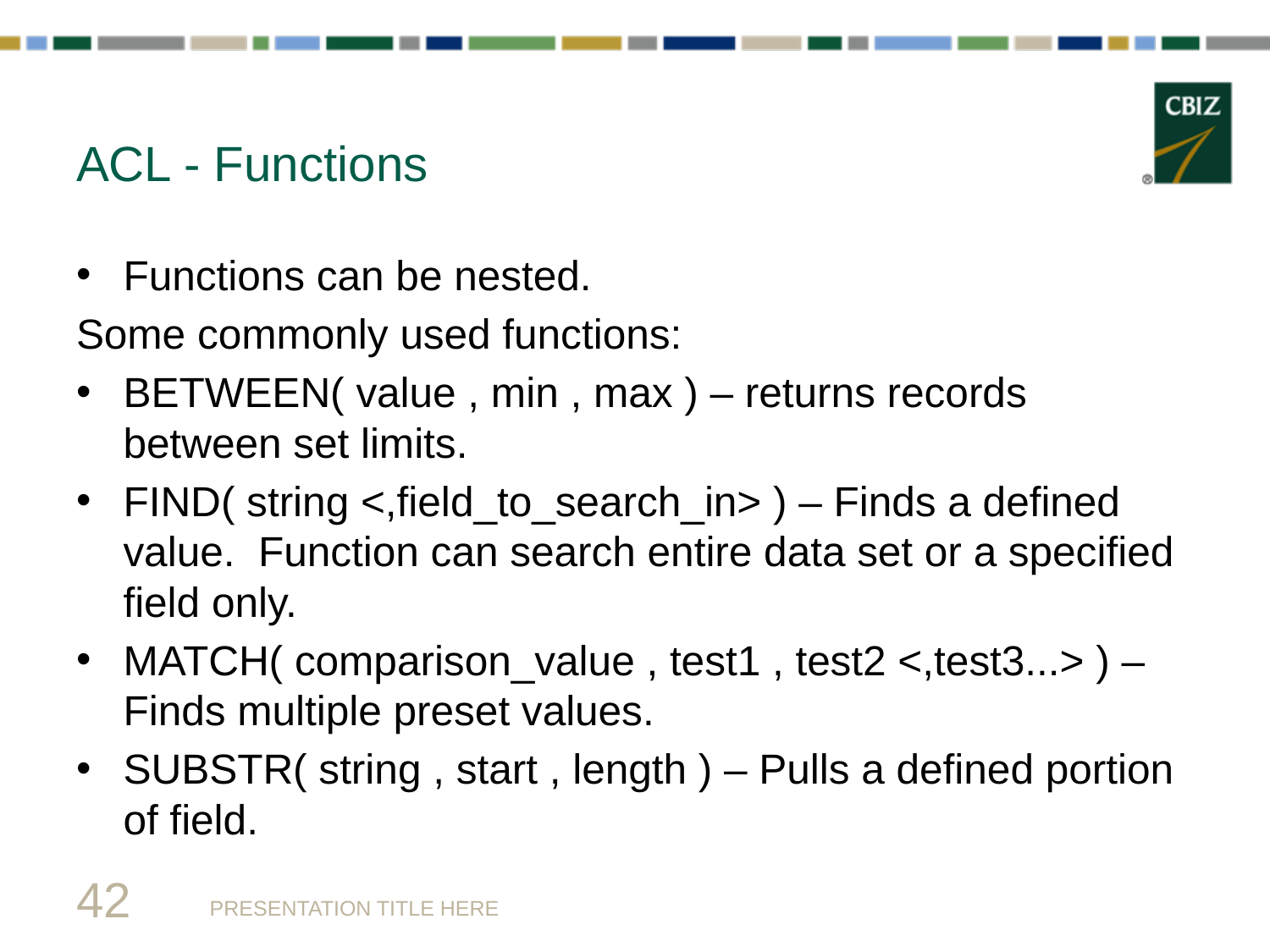

# ACL - Functions
Functions can be nested.
Some commonly used functions:
BETWEEN( value , min , max ) – returns records between set limits.
FIND( string <,field_to_search_in> ) – Finds a defined value.  Function can search entire data set or a specified field only.
MATCH( comparison_value , test1 , test2 <,test3...> ) – Finds multiple preset values.
SUBSTR( string , start , length ) – Pulls a defined portion of field.

42
PRESENTATION TITLE HERE